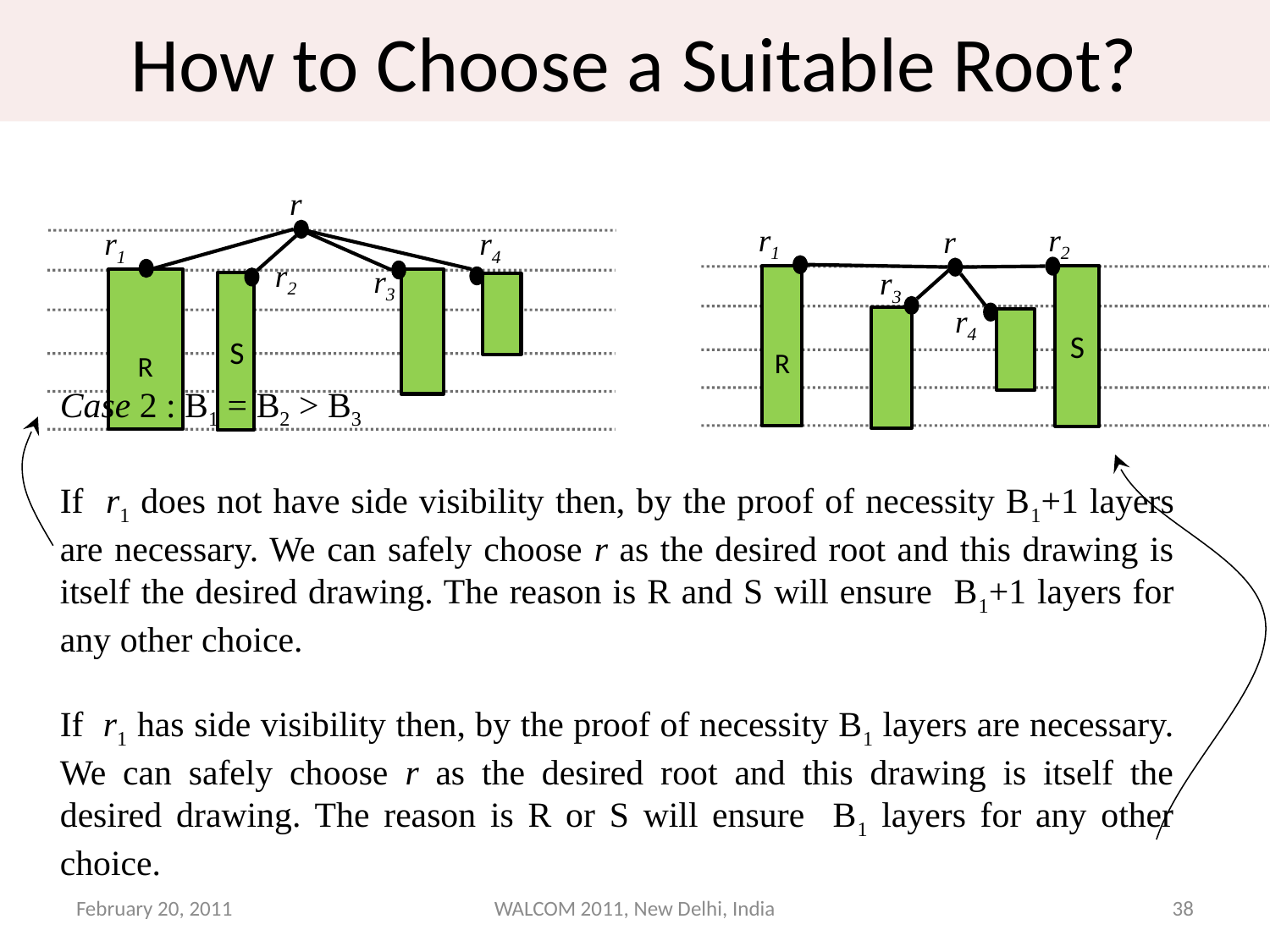

How to Choose a Suitable Root?
r
r1
r2
r
r1
r4

r2
r3

r3

R
S

R

S

r4

Case 2 : B1 = B2 > B3

If  r1 does not have side visibility then, by the proof of necessity B1+1 layers are necessary. We can safely choose r as the desired root and this drawing is itself the desired drawing. The reason is R and S will ensure  B1+1 layers for any other choice.

If  r1 has side visibility then, by the proof of necessity B1 layers are necessary. We can safely choose r as the desired root and this drawing is itself the desired drawing. The reason is R or S will ensure  B1 layers for any other choice.

February 20, 2011
WALCOM 2011, New Delhi, India
38